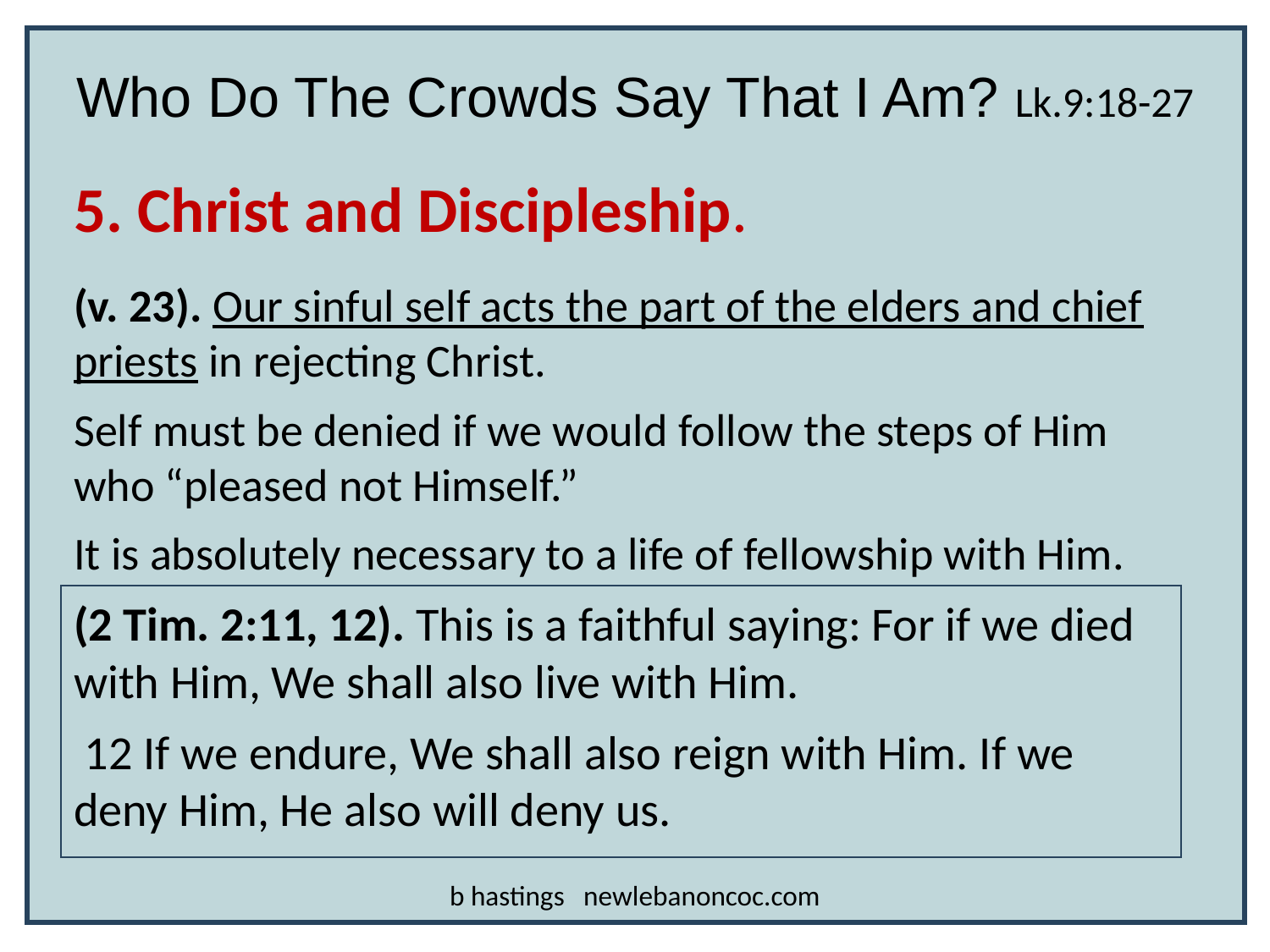

Who Do The Crowds Say That I Am? Lk.9:18-27
5. Christ and Discipleship.
(v. 23). Our sinful self acts the part of the elders and chief priests in rejecting Christ.
Self must be denied if we would follow the steps of Him who “pleased not Himself.”
It is absolutely necessary to a life of fellowship with Him.
(2 Tim. 2:11, 12). This is a faithful saying: For if we died with Him, We shall also live with Him.
 12 If we endure, We shall also reign with Him. If we deny Him, He also will deny us.

b hastings   newlebanoncoc.com